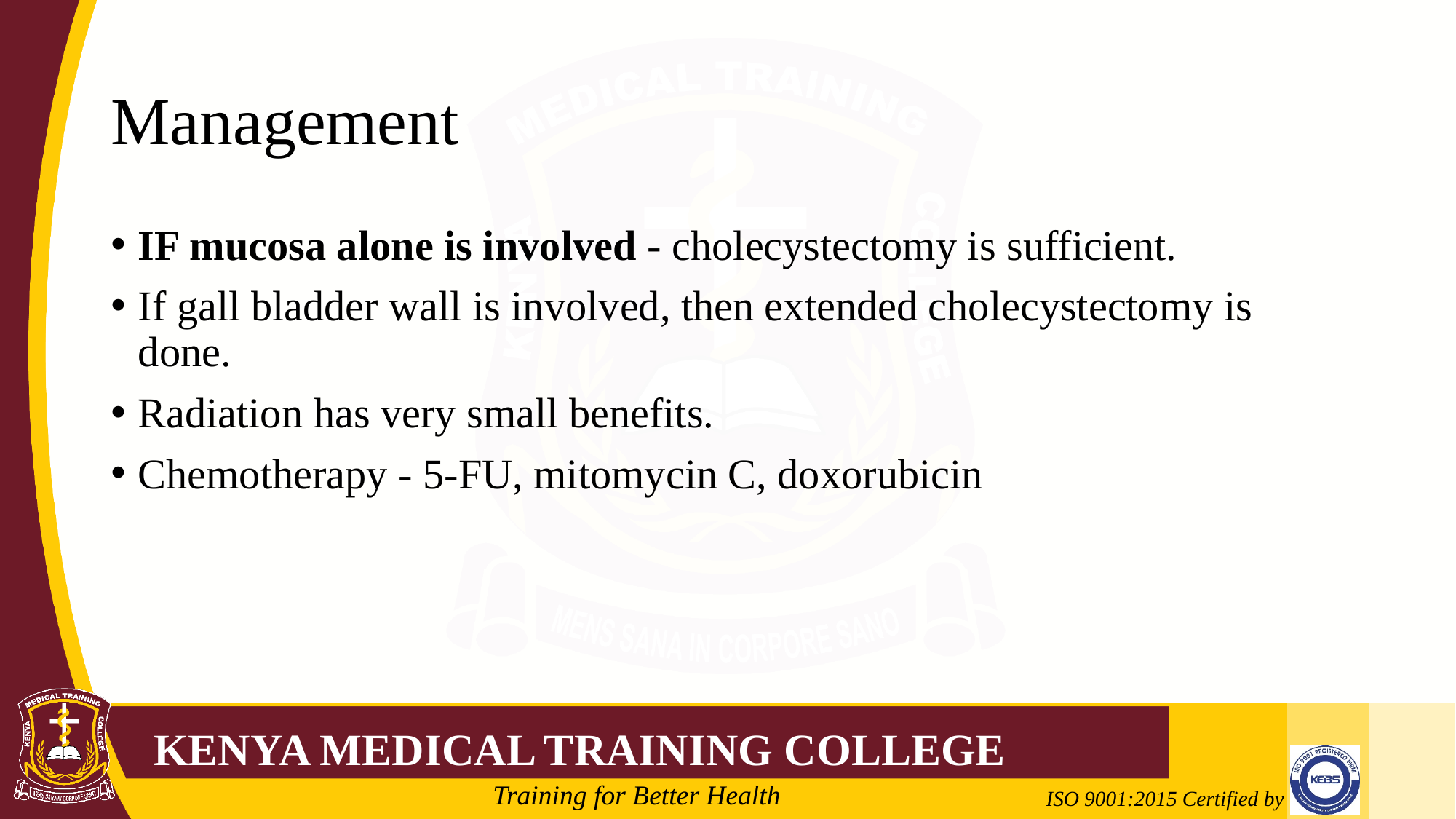

# Management
IF mucosa alone is involved - cholecystectomy is sufficient.
If gall bladder wall is involved, then extended cholecystectomy is done.
Radiation has very small benefits.
Chemotherapy - 5-FU, mitomycin C, doxorubicin